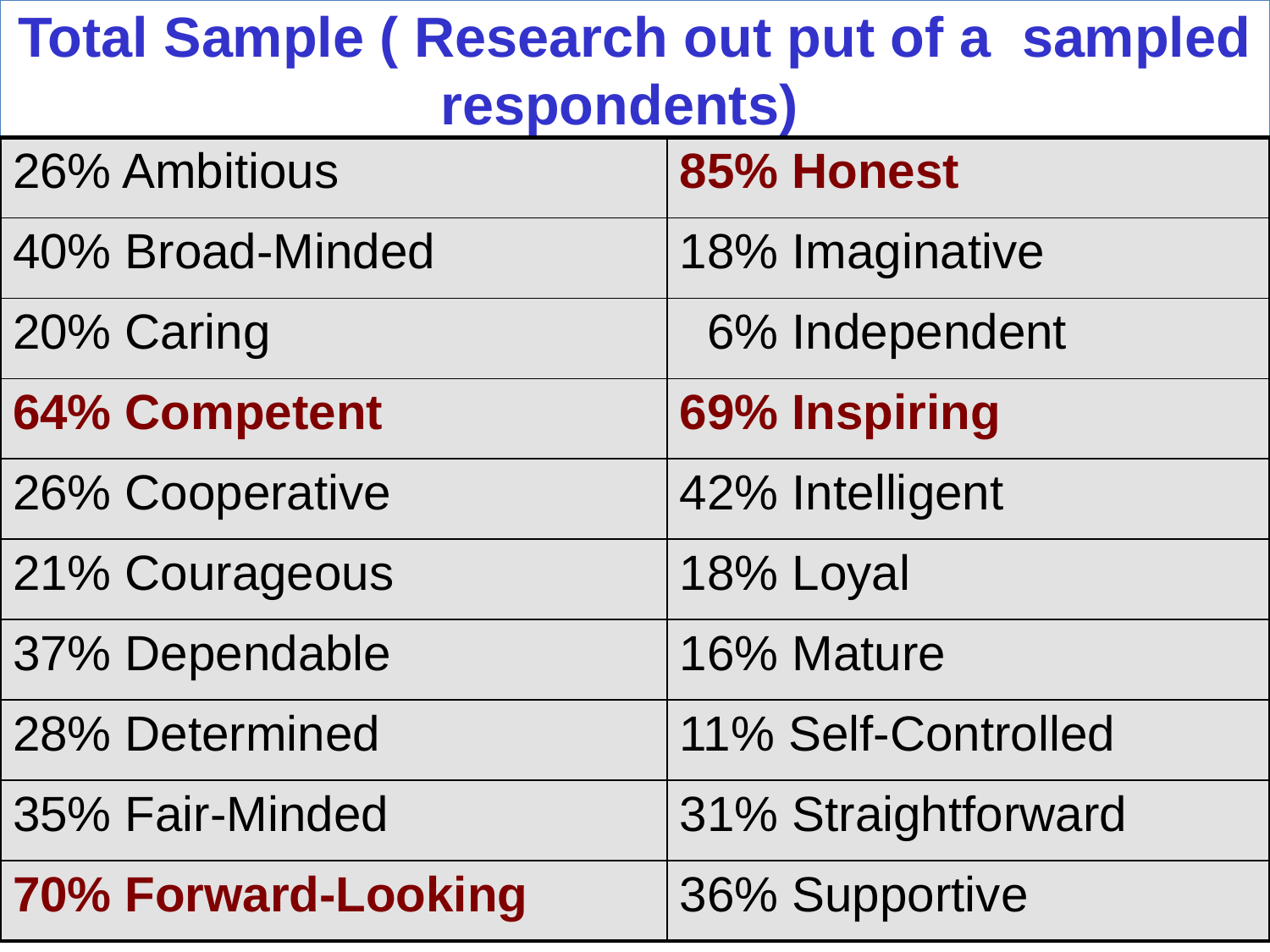

Total Sample ( Research out put of a  sampled respondents)
| 26% Ambitious | 85% Honest |
| --- | --- |
| 40% Broad-Minded | 18% Imaginative |
| 20% Caring | 6% Independent |
| 64% Competent | 69% Inspiring |
| 26% Cooperative | 42% Intelligent |
| 21% Courageous | 18% Loyal |
| 37% Dependable | 16% Mature |
| 28% Determined | 11% Self-Controlled |
| 35% Fair-Minded | 31% Straightforward |
| 70% Forward-Looking | 36% Supportive |